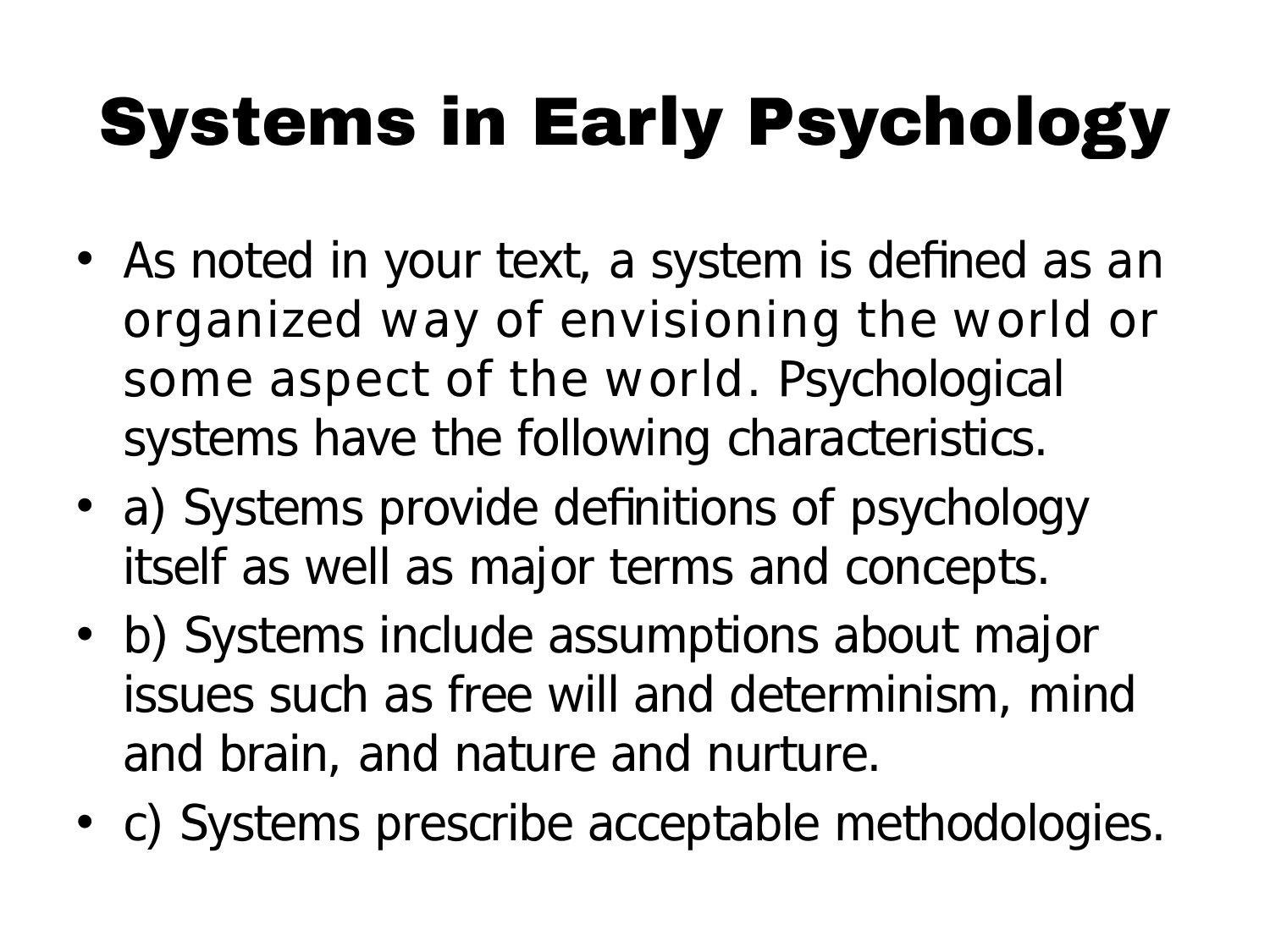

# Systems in Early Psychology
As noted in your text, a system is defined as an organized way of envisioning the world or some aspect of the world. Psychological systems have the following characteristics.
a) Systems provide definitions of psychology itself as well as major terms and concepts.
b) Systems include assumptions about major issues such as free will and determinism, mind and brain, and nature and nurture.
c) Systems prescribe acceptable methodologies.